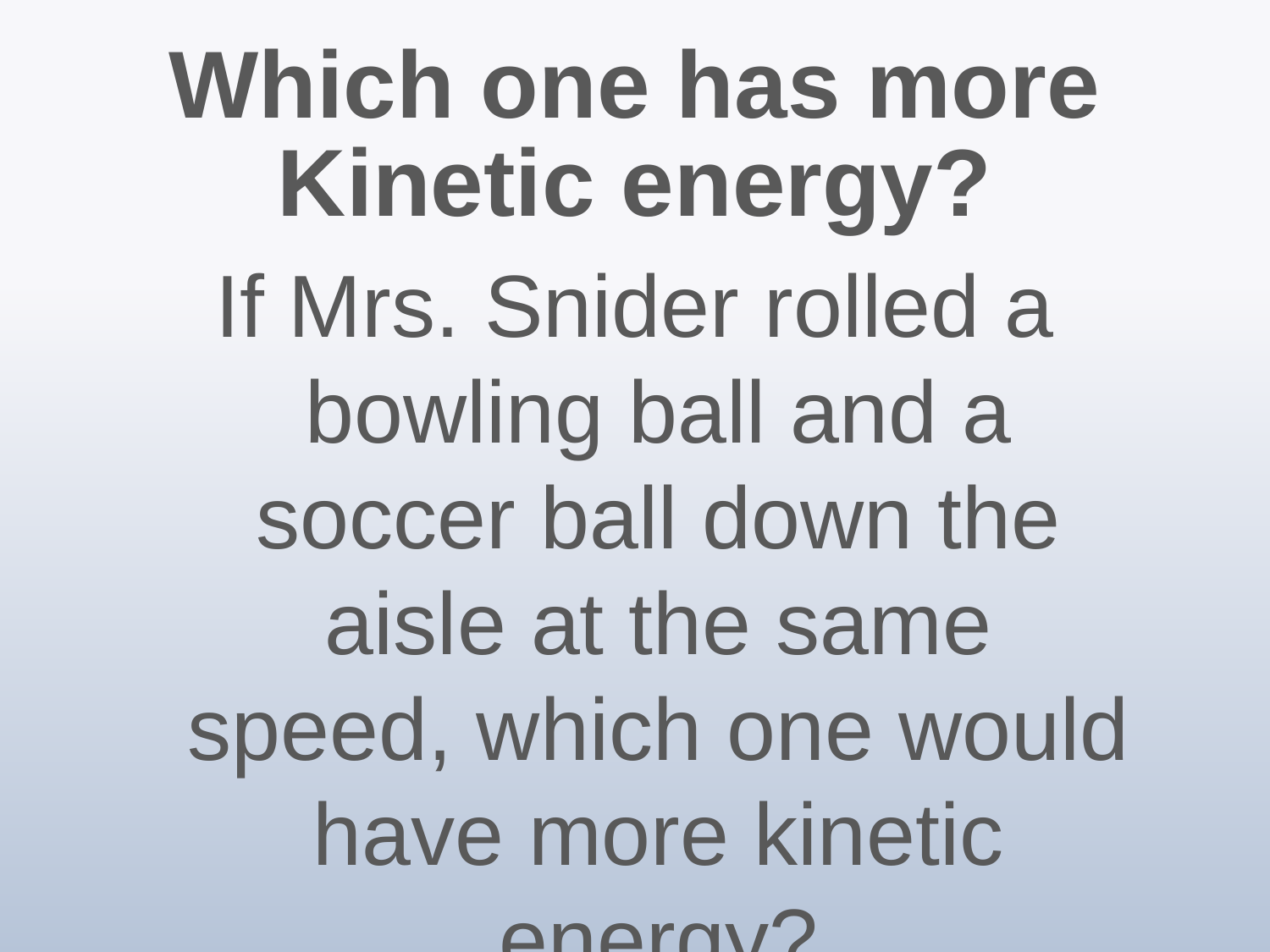

Which one has more Kinetic energy?
If Mrs. Snider rolled a bowling ball and a soccer ball down the aisle at the same speed, which one would have more kinetic energy?